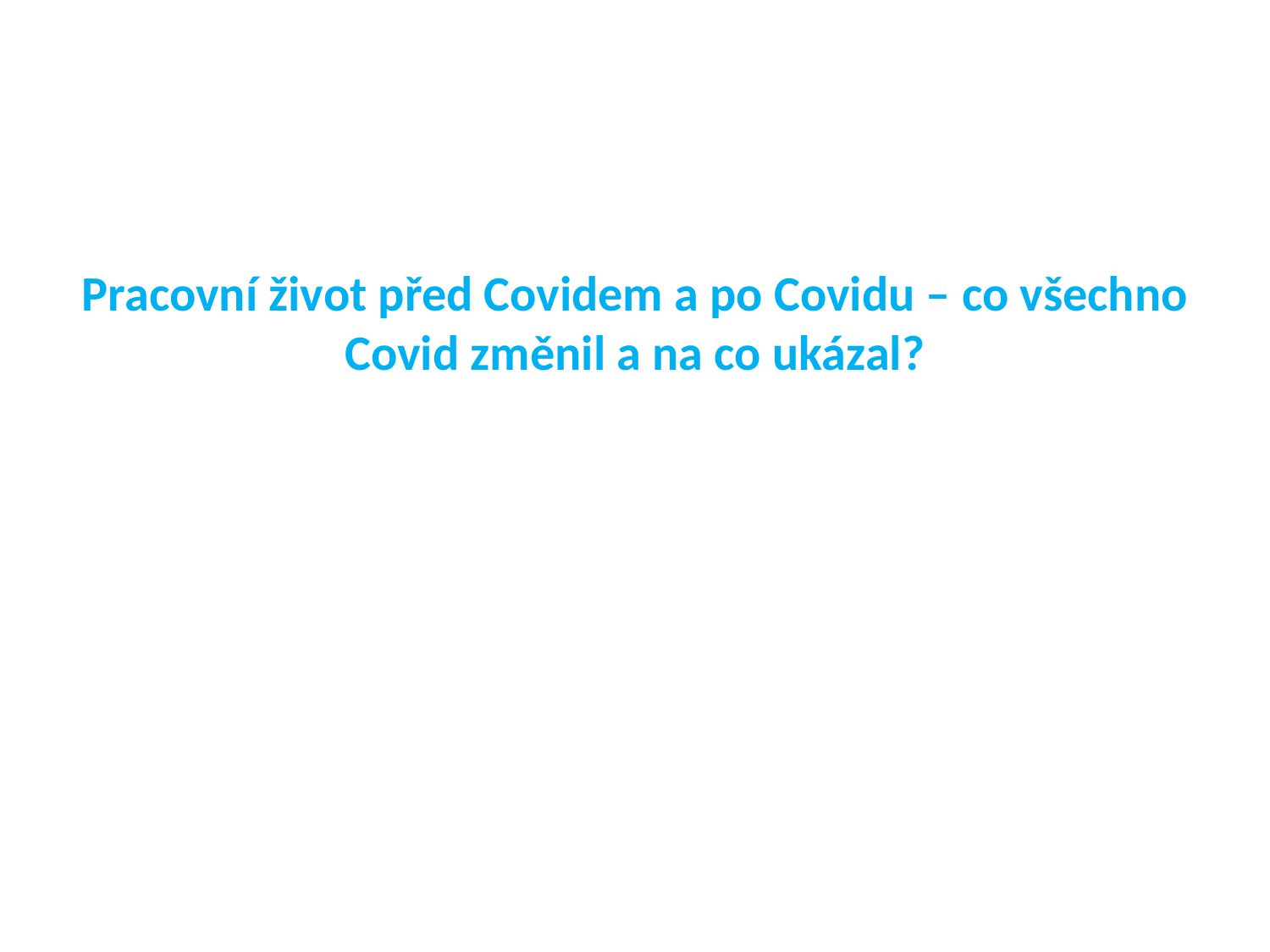

# Pracovní život před Covidem a po Covidu – co všechno Covid změnil a na co ukázal?